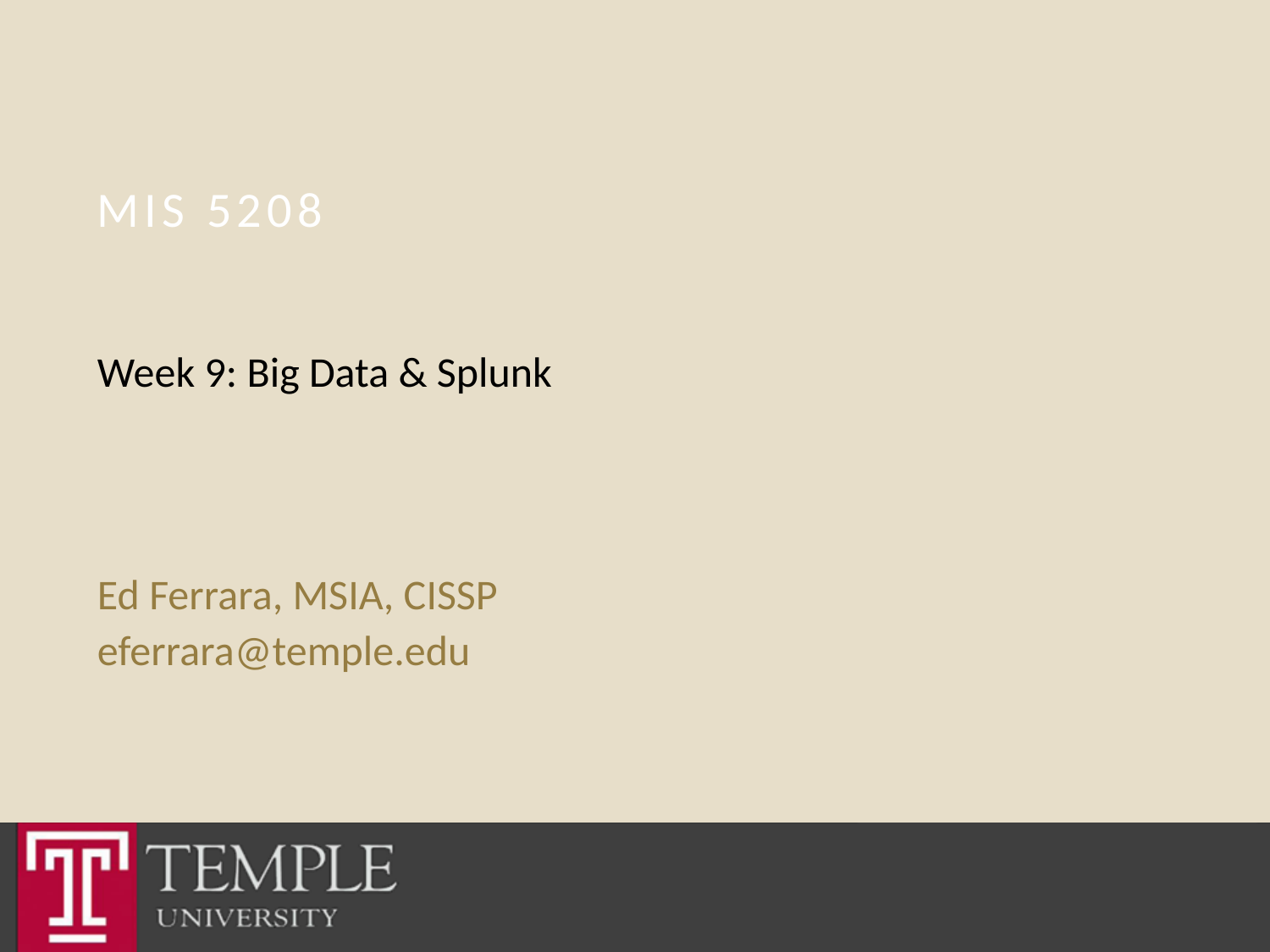

# MIS 5208
Week 9: Big Data & Splunk
Ed Ferrara, MSIA, CISSP
eferrara@temple.edu